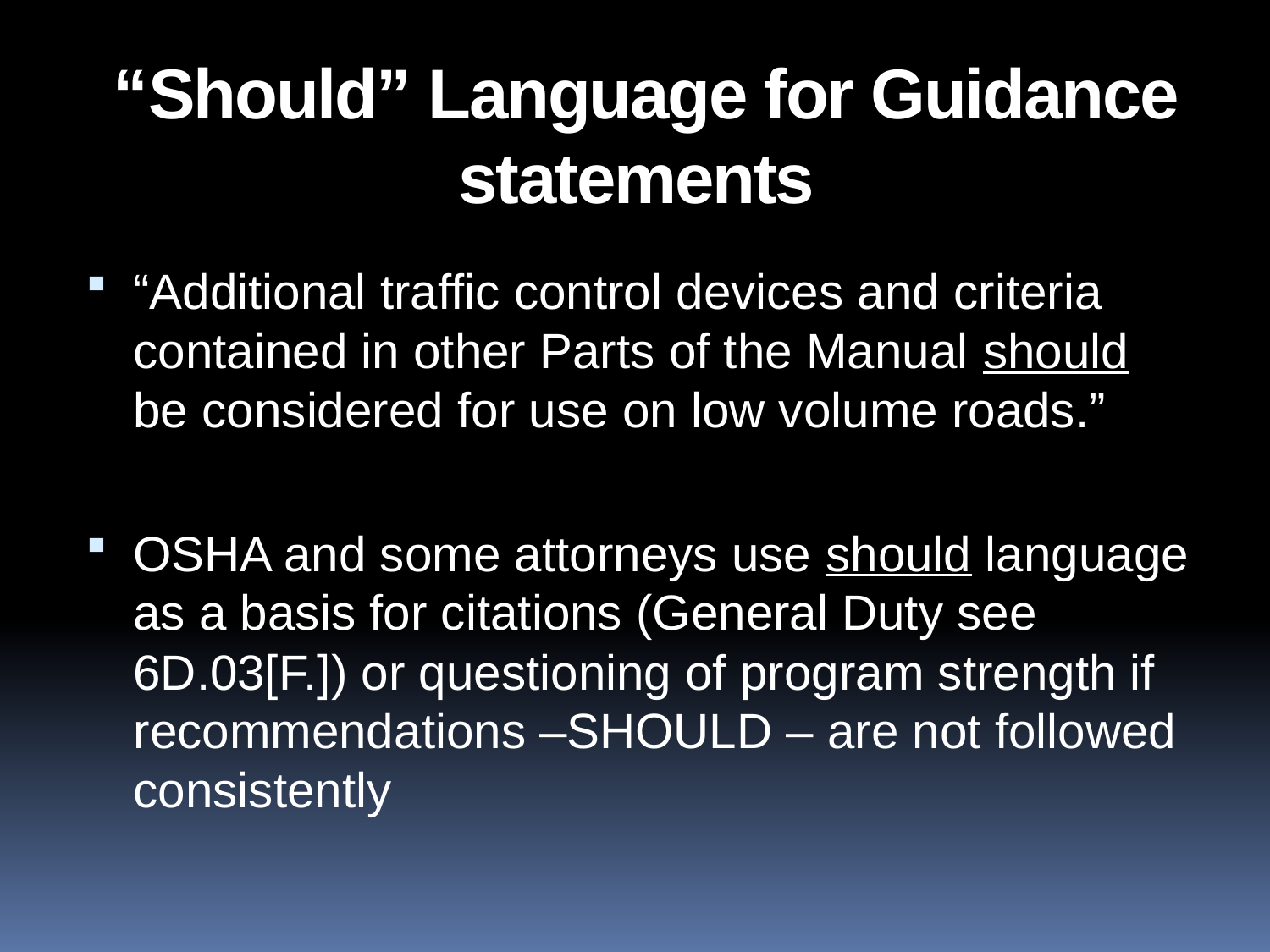

“Should” Language for Guidance statements
“Additional traffic control devices and criteria contained in other Parts of the Manual should be considered for use on low volume roads.”

OSHA and some attorneys use should language as a basis for citations (General Duty see 6D.03[F.]) or questioning of program strength if recommendations –SHOULD – are not followed consistently